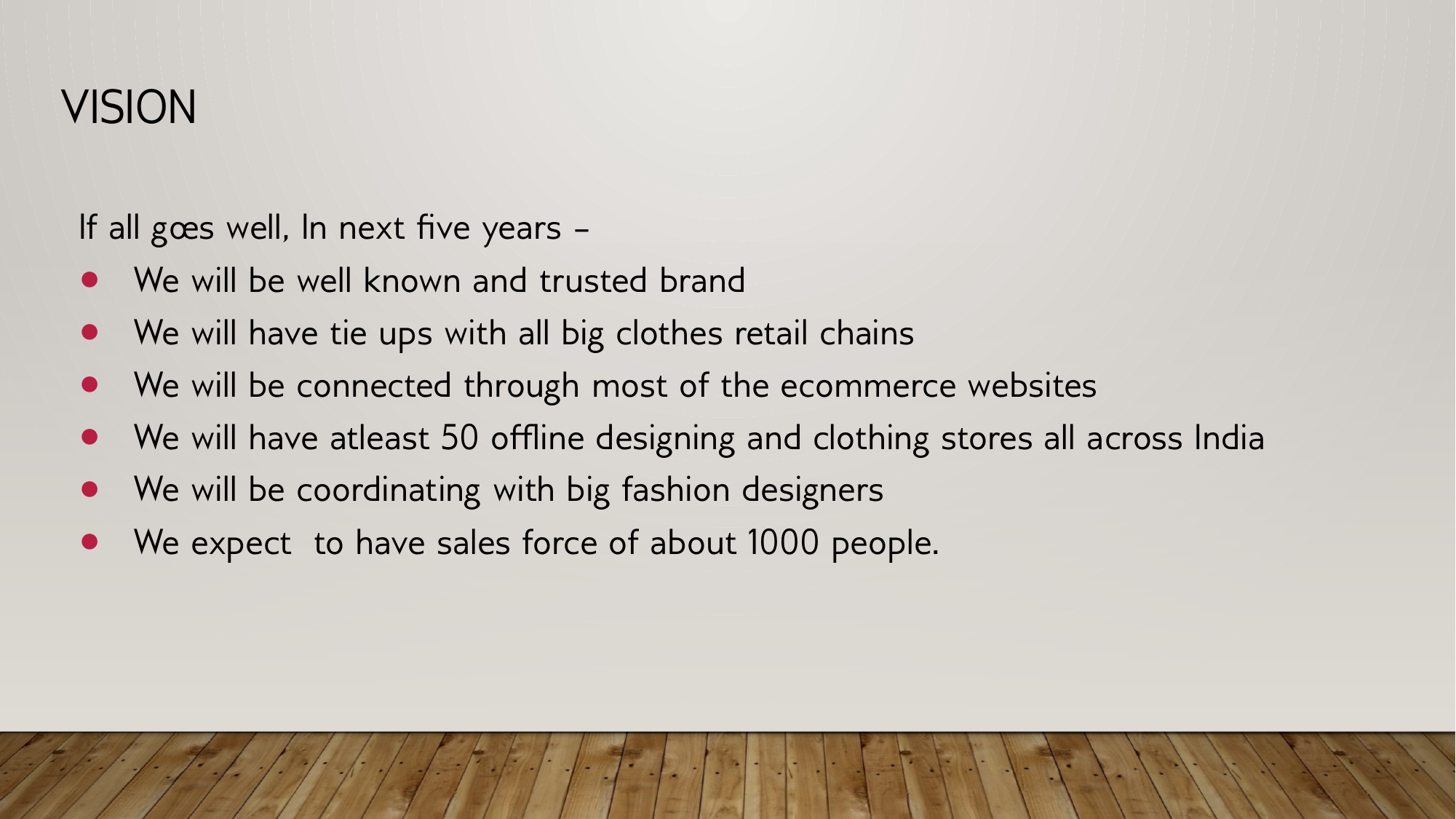

# Vision
If all goes well, In next five years –
We will be well known and trusted brand
We will have tie ups with all big clothes retail chains
We will be connected through most of the ecommerce websites
We will have atleast 50 offline designing and clothing stores all across India
We will be coordinating with big fashion designers
We expect  to have sales force of about 1000 people.